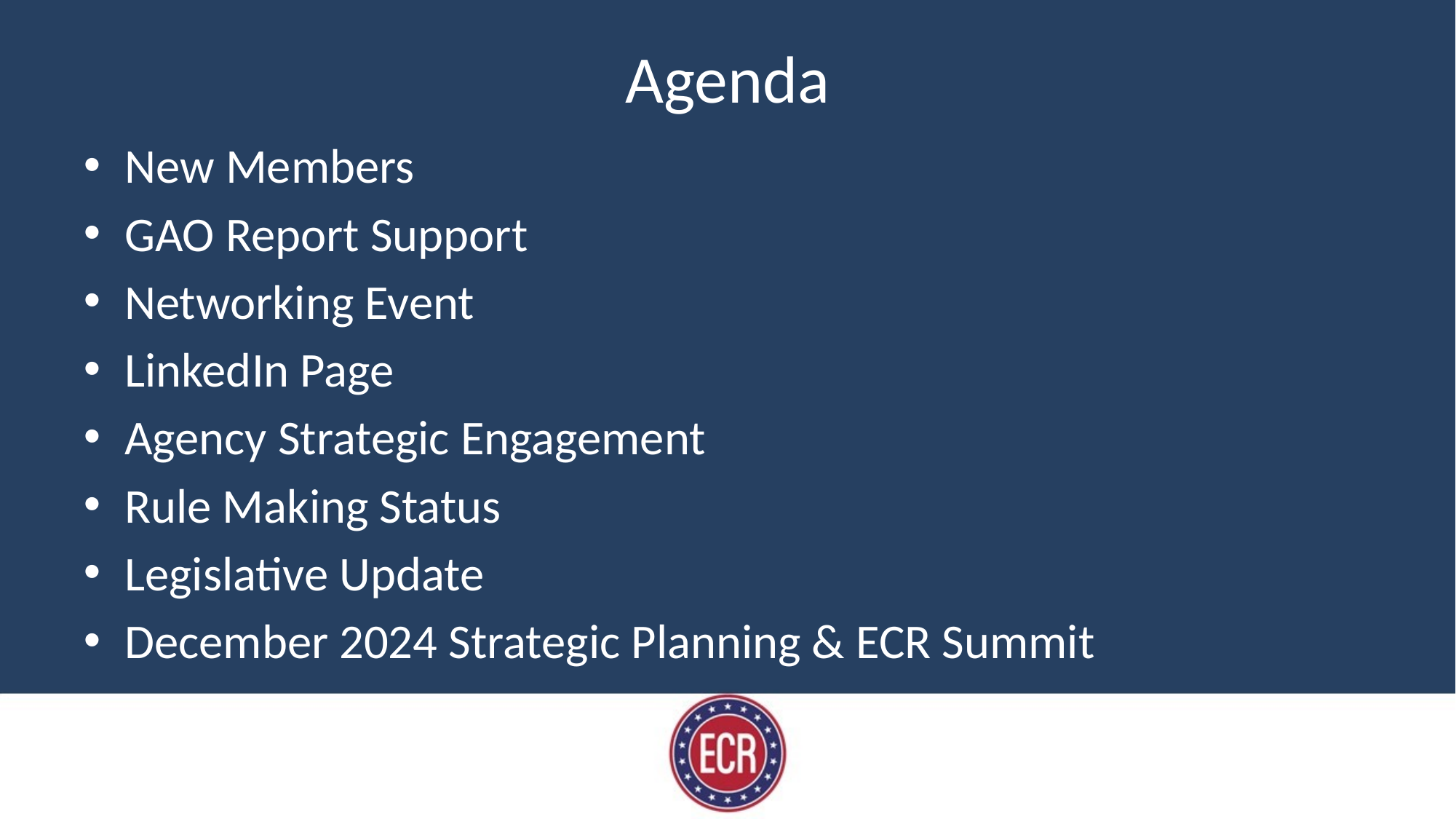

# Agenda
New Members
GAO Report Support
Networking Event
LinkedIn Page
Agency Strategic Engagement
Rule Making Status
Legislative Update
December 2024 Strategic Planning & ECR Summit